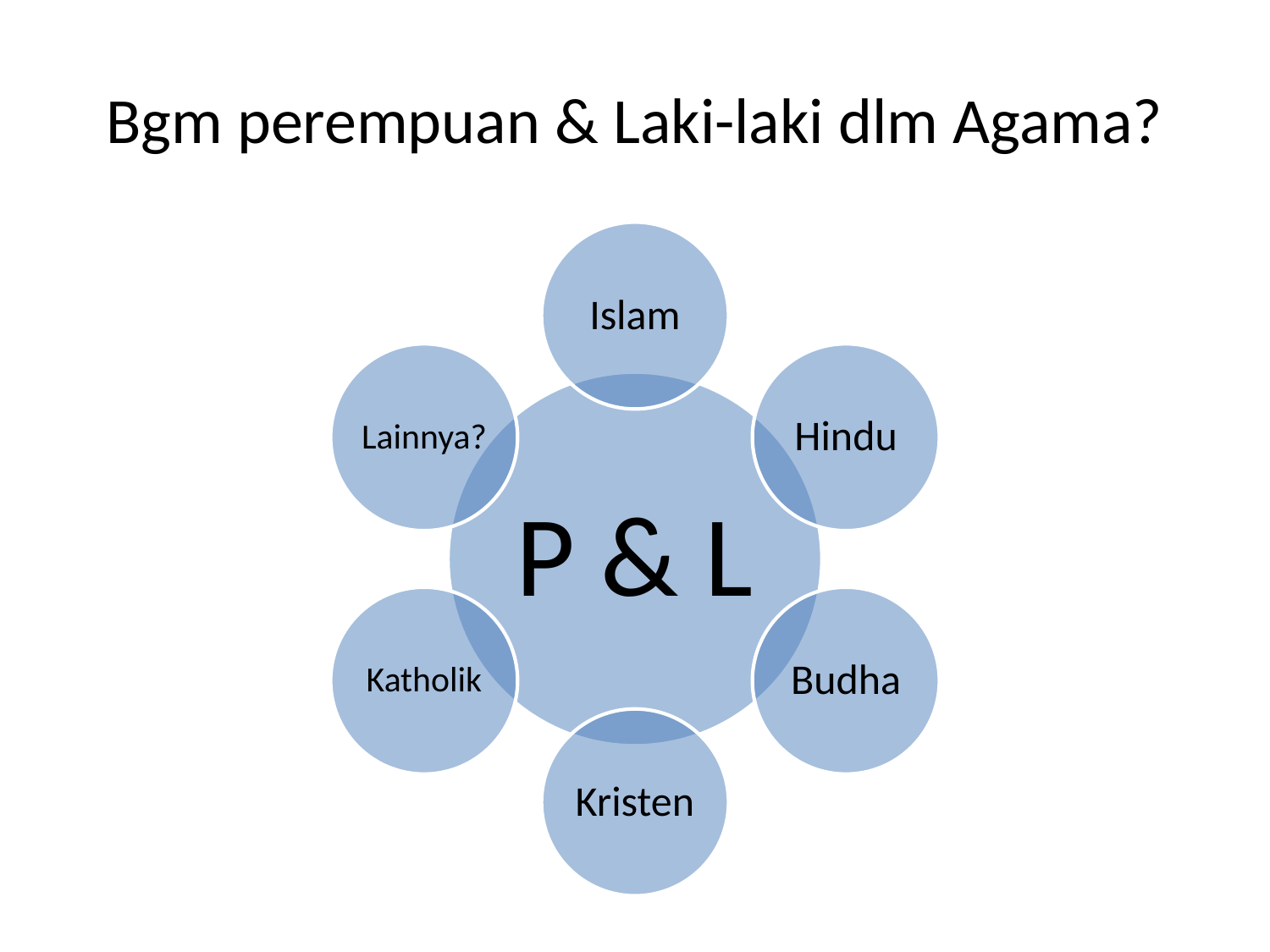

# Bgm perempuan & Laki-laki dlm Agama?
P & L
Islam
Hindu
Budha
Kristen
Katholik
Lainnya?